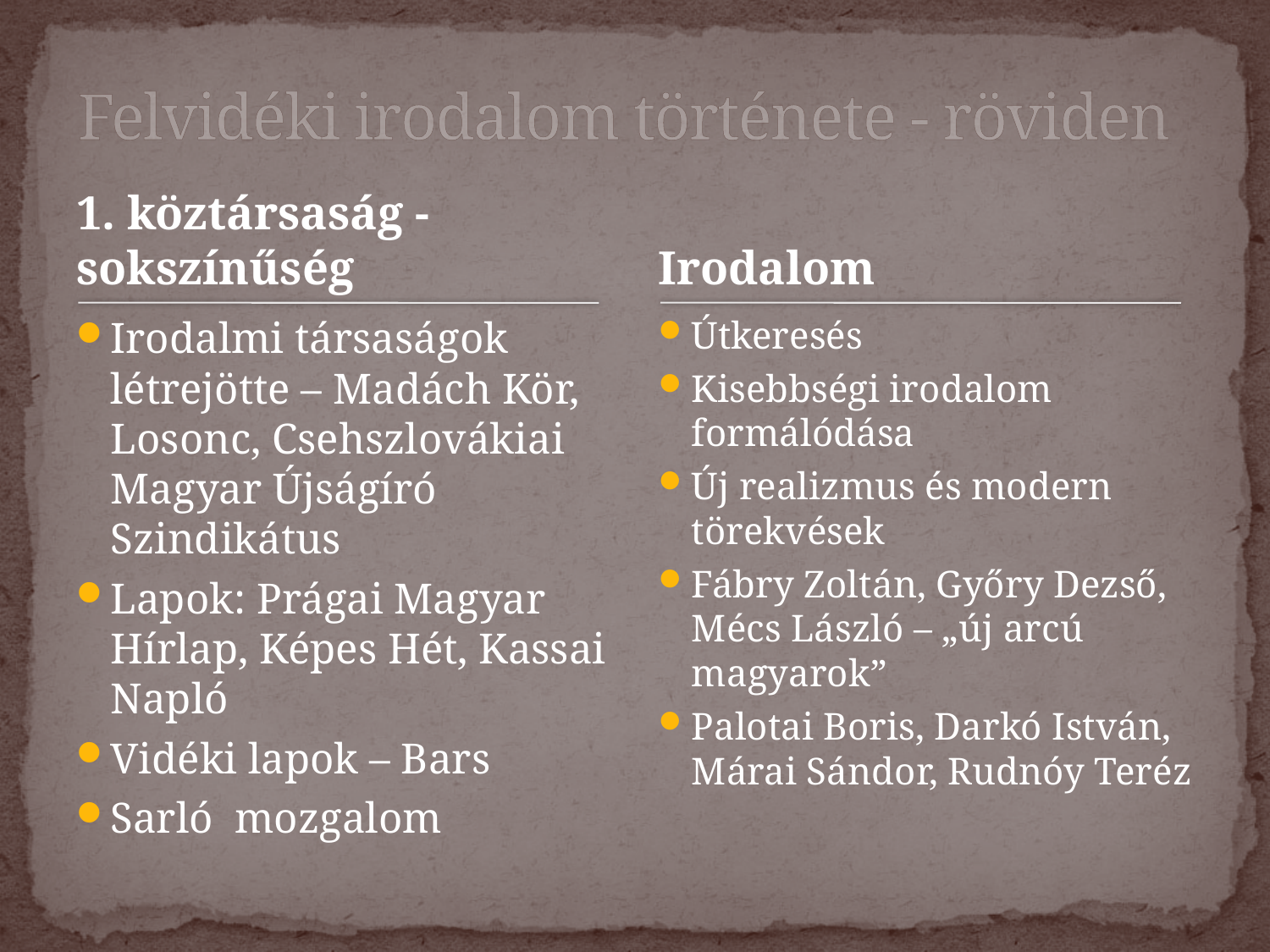

# Felvidéki irodalom története - röviden
1. köztársaság -sokszínűség
Irodalom
Irodalmi társaságok létrejötte – Madách Kör, Losonc, Csehszlovákiai Magyar Újságíró Szindikátus
Lapok: Prágai Magyar Hírlap, Képes Hét, Kassai Napló
Vidéki lapok – Bars
Sarló  mozgalom
Útkeresés
Kisebbségi irodalom formálódása
Új realizmus és modern törekvések
Fábry Zoltán, Győry Dezső, Mécs László – „új arcú magyarok”
Palotai Boris, Darkó István, Márai Sándor, Rudnóy Teréz